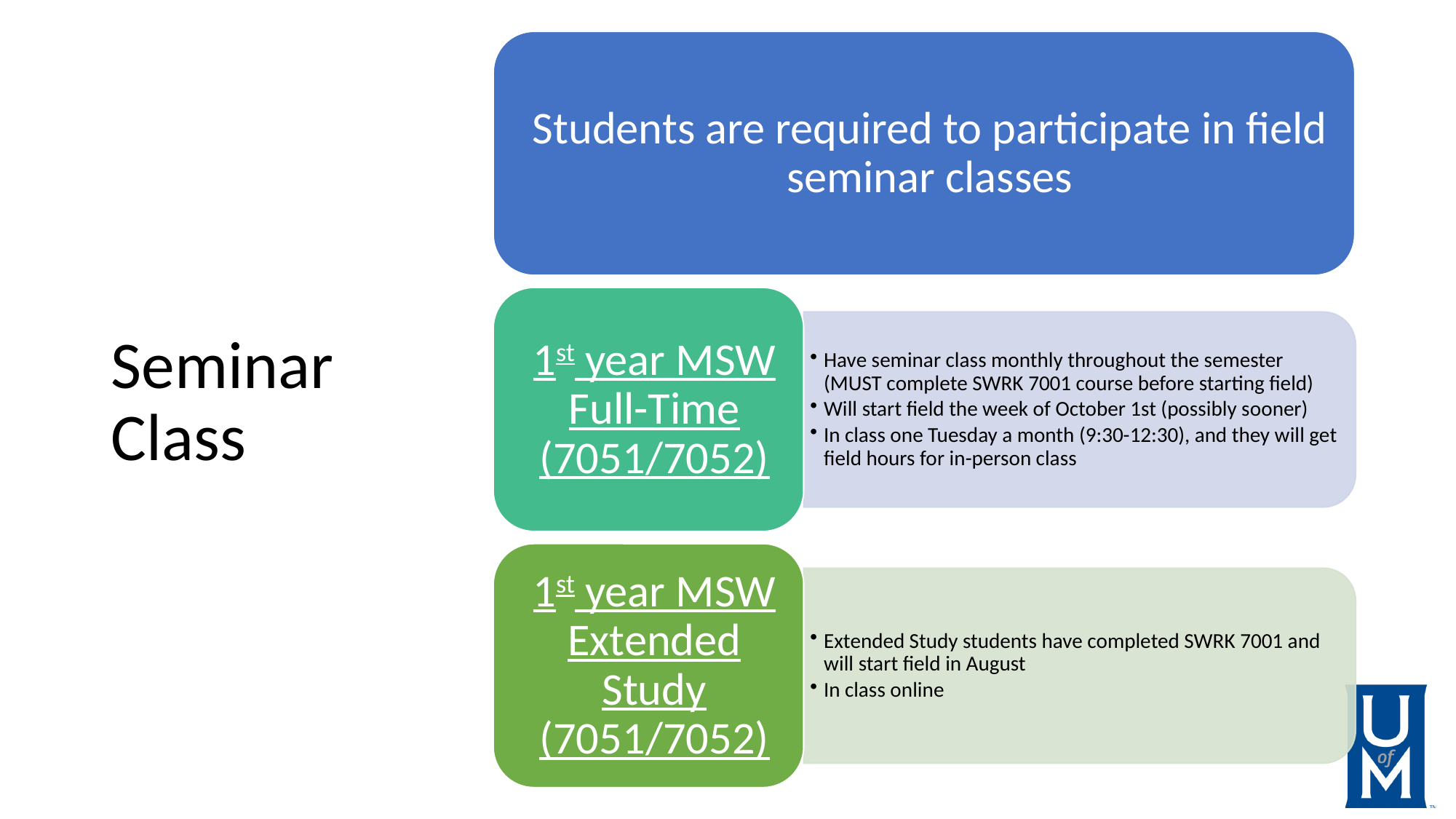

Students are required to participate in field seminar classes
Have seminar class monthly throughout the semester (MUST complete SWRK 7001 course before starting field)
Will start field the week of October 1st (possibly sooner)
In class one Tuesday a month (9:30-12:30), and they will get field hours for in-person class
1st year MSW Full-Time (7051/7052)
Extended Study students have completed SWRK 7001 and will start field in August
In class online
1st year MSW Extended Study (7051/7052)
# Seminar Class